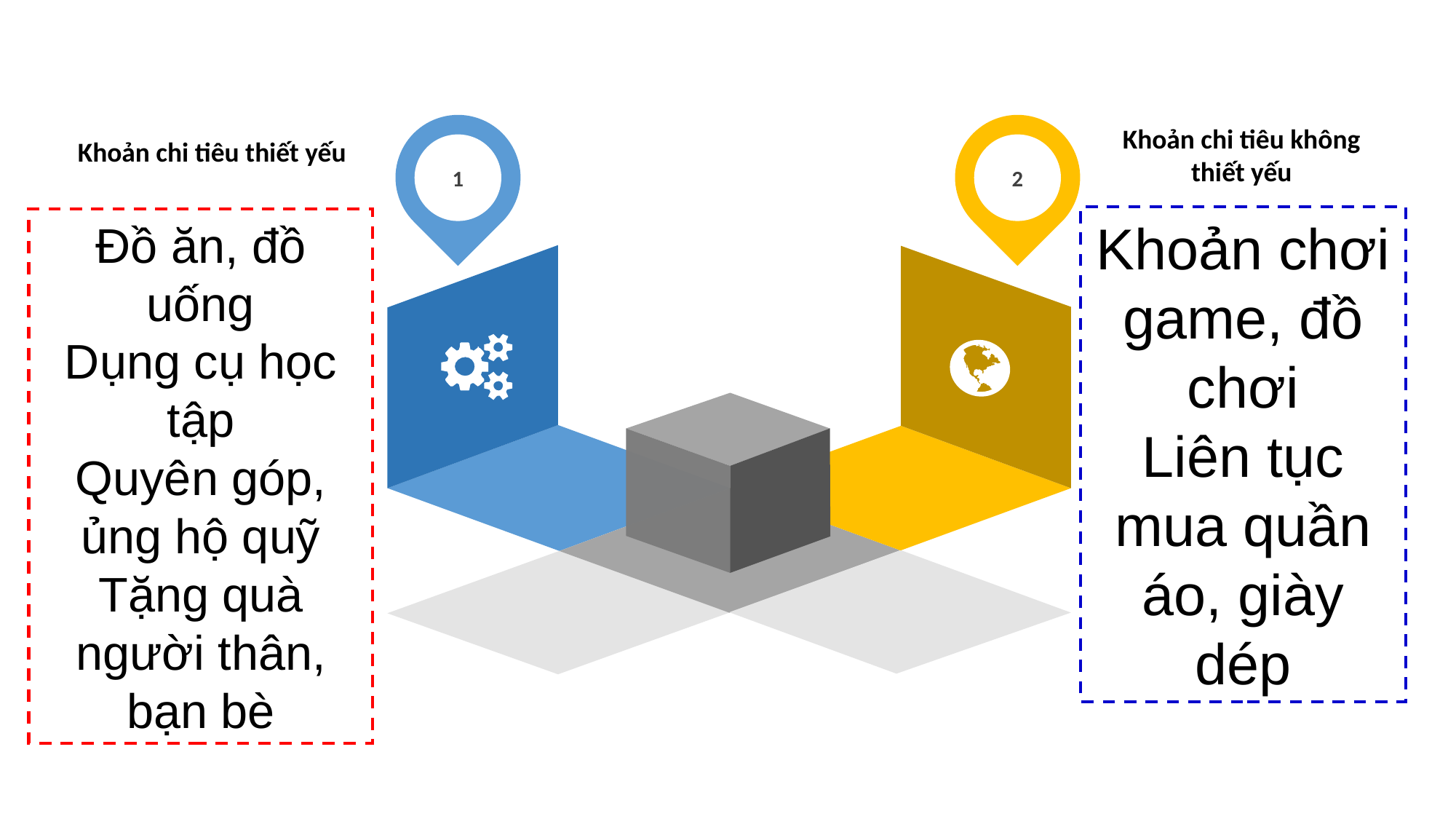

1

2

Khoản chi tiêu không
 thiết yếu
Khoản chi tiêu thiết yếu
Khoản chơi game, đồ chơi
Liên tục mua quần áo, giày dép
Đồ ăn, đồ uống
Dụng cụ học tập
Quyên góp, ủng hộ quỹ
Tặng quà người thân, bạn bè